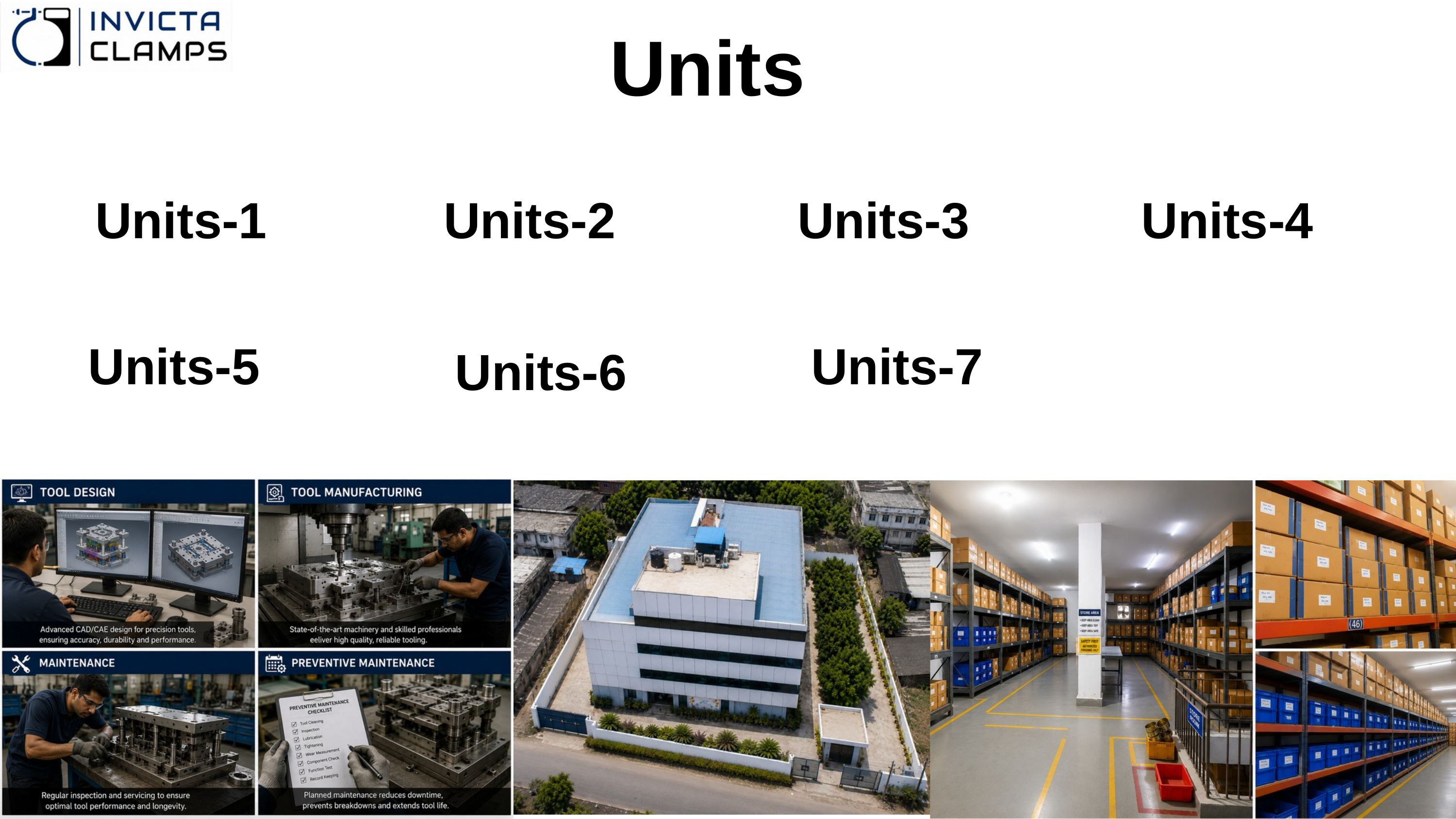

Units

Units-1
Units-2
Units-3
Units-4
Units-5
Units-7
Units-6